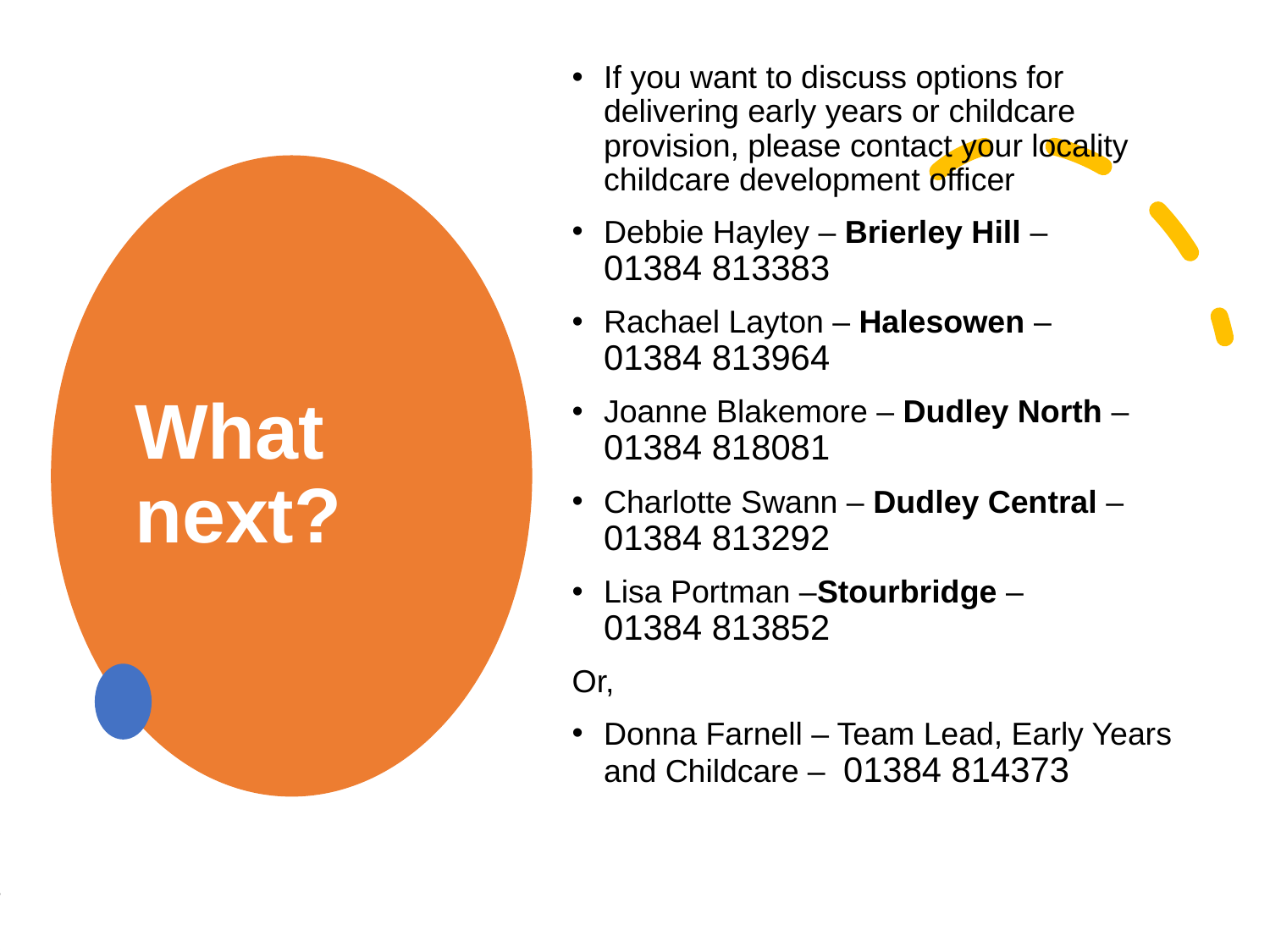

If you want to discuss options for delivering early years or childcare provision, please contact your locality childcare development officer
Debbie Hayley – Brierley Hill –        01384 813383
Rachael Layton – Halesowen –        01384 813964
Joanne Blakemore – Dudley North – 01384 818081
Charlotte Swann – Dudley Central – 01384 813292
Lisa Portman –Stourbridge –           01384 813852
Or,
Donna Farnell – Team Lead, Early Years and Childcare –  01384 814373

# What next?